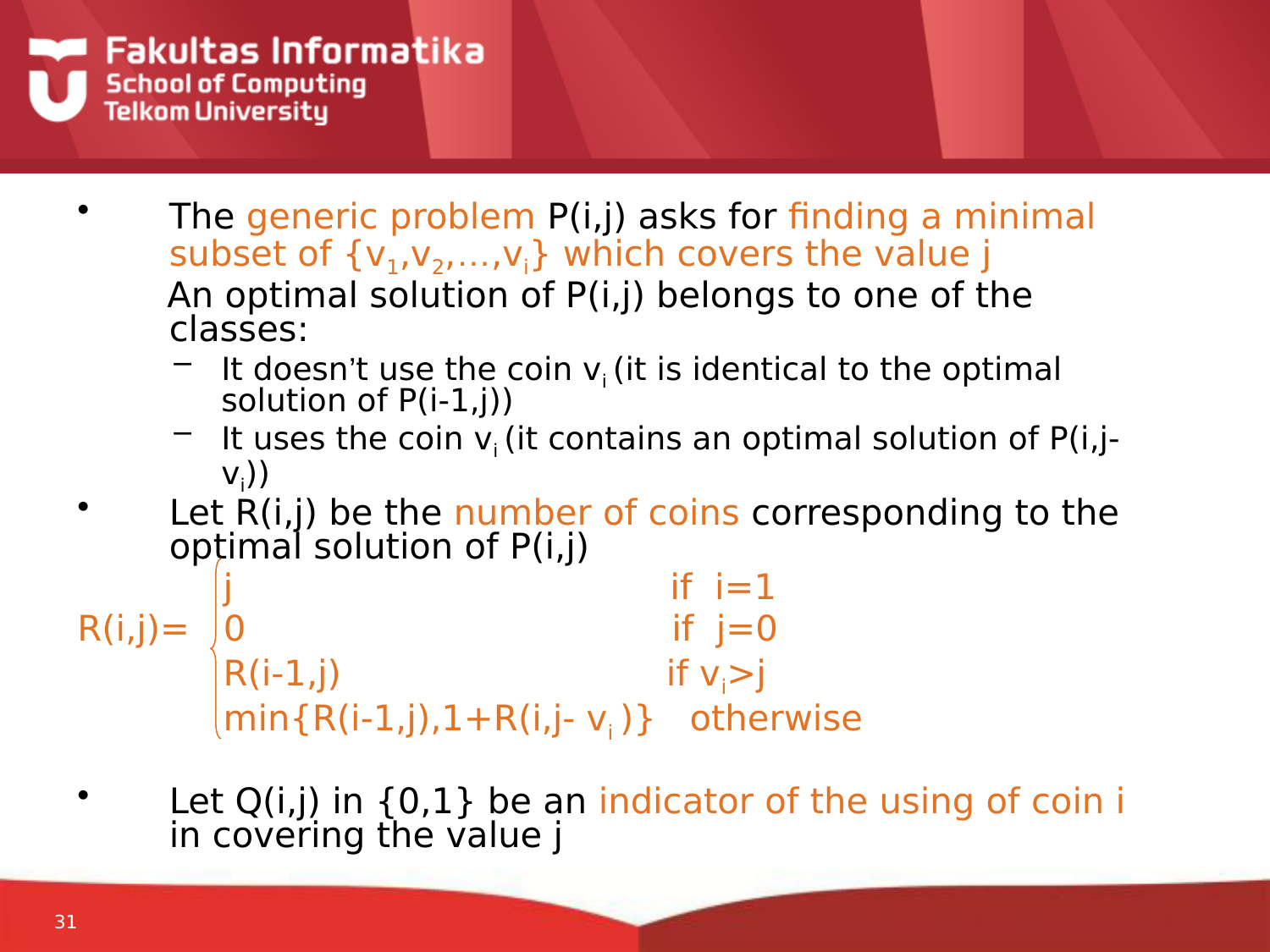

The generic problem P(i,j) asks for finding a minimal subset of {v1,v2,…,vi} which covers the value j
        An optimal solution of P(i,j) belongs to one of the classes:
It doesn’t use the coin vi (it is identical to the optimal solution of P(i-1,j))
It uses the coin vi (it contains an optimal solution of P(i,j-vi))
Let R(i,j) be the number of coins corresponding to the optimal solution of P(i,j)
             j                                       if  i=1
R(i,j)=   0                                      if  j=0
             R(i-1,j)                             if vi>j
             min{R(i-1,j),1+R(i,j- vi )}   otherwise

Let Q(i,j) in {0,1} be an indicator of the using of coin i in covering the value j

31